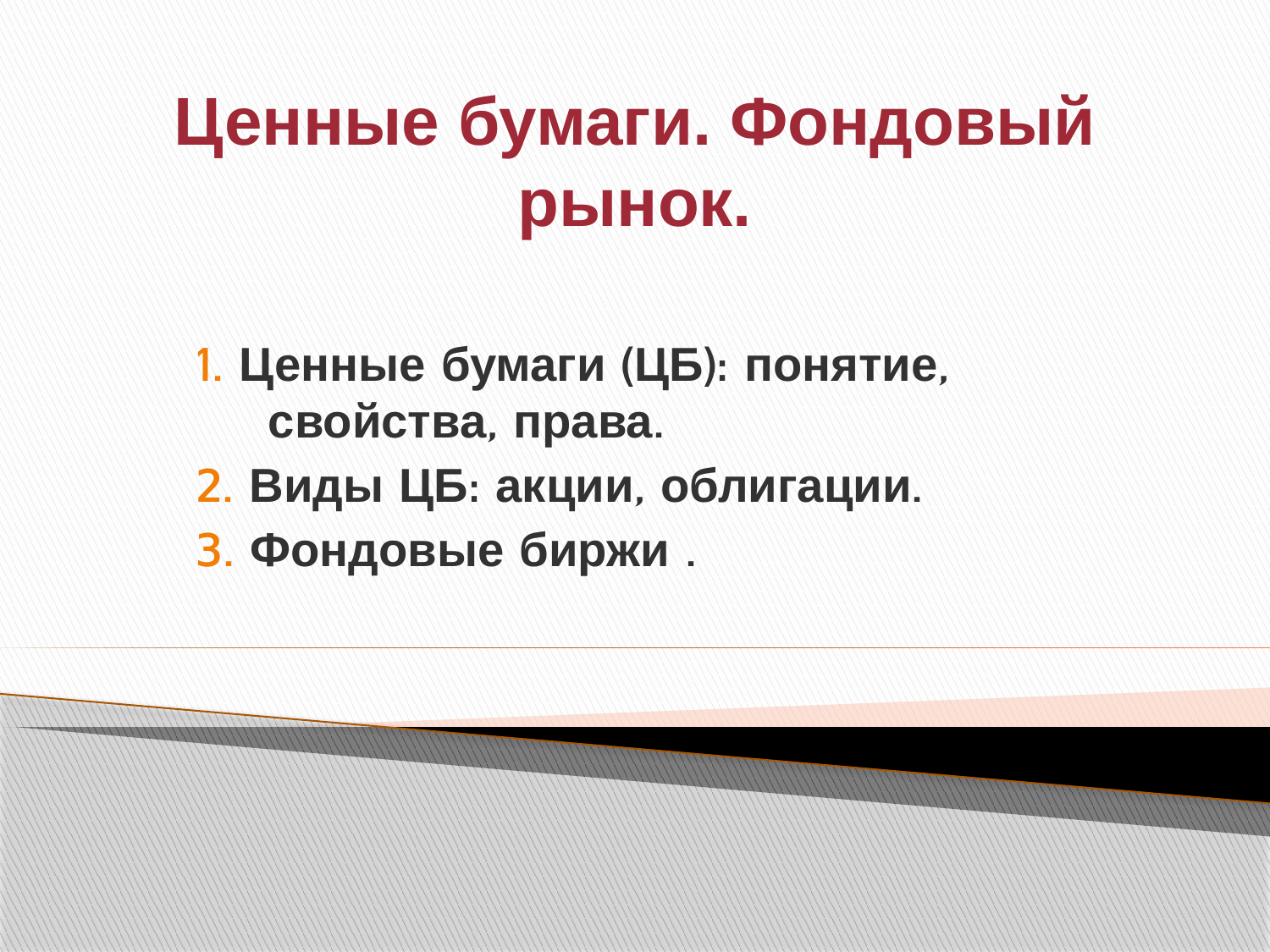

# Ценные бумаги. Фондовый рынок.
1. Ценные бумаги (ЦБ): понятие, свойства, права.
2. Виды ЦБ: акции, облигации.
3. Фондовые биржи .